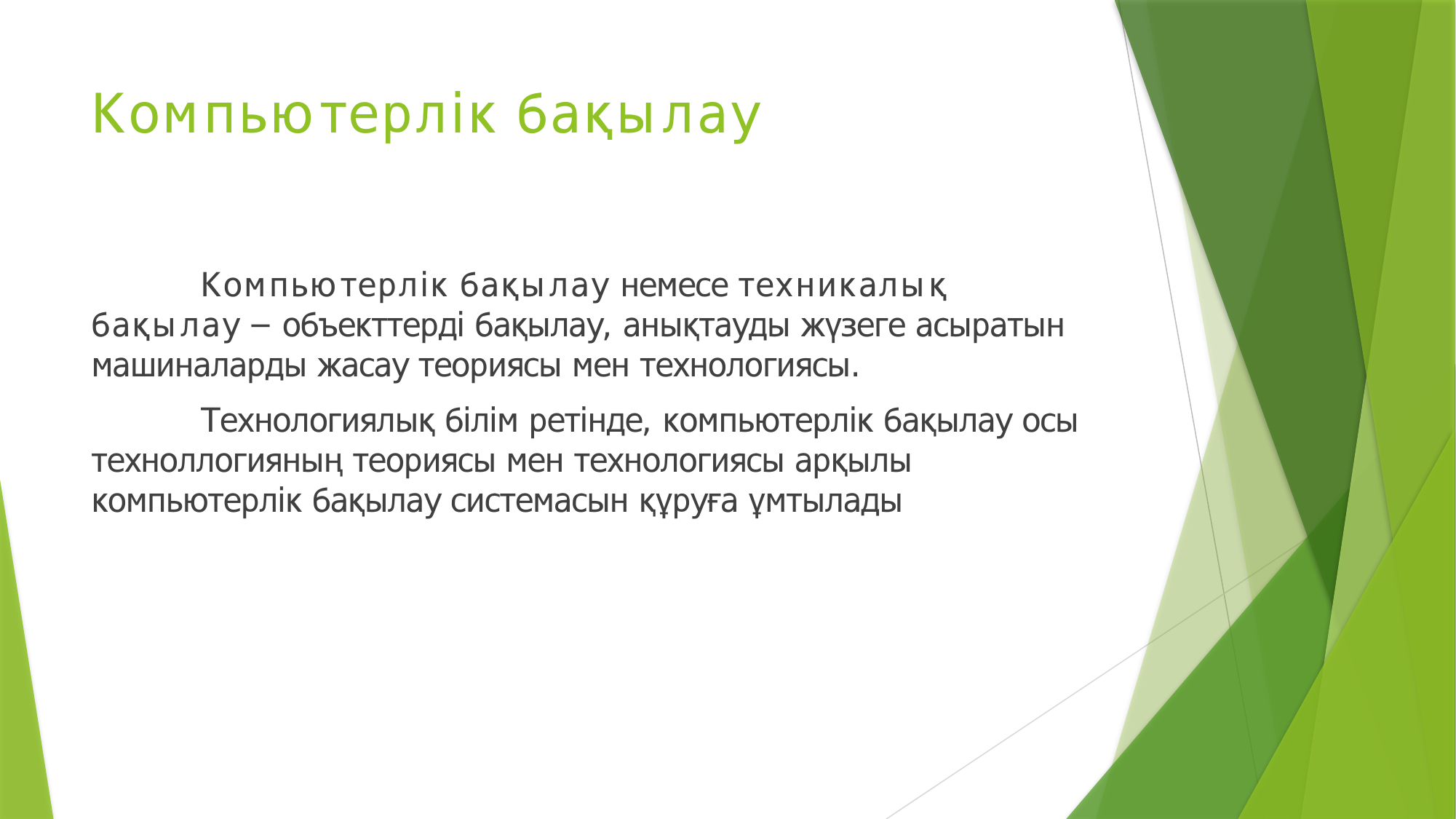

# Компьютерлік бақылау
	Компьютерлік бақылау немесе техникалық бақылау – объекттерді бақылау, анықтауды жүзеге асыратын машиналарды жасау теориясы мен технологиясы.
	Технологиялық білім ретінде, компьютерлік бақылау осы техноллогияның теориясы мен технологиясы арқылы компьютерлік бақылау системасын құруға ұмтылады